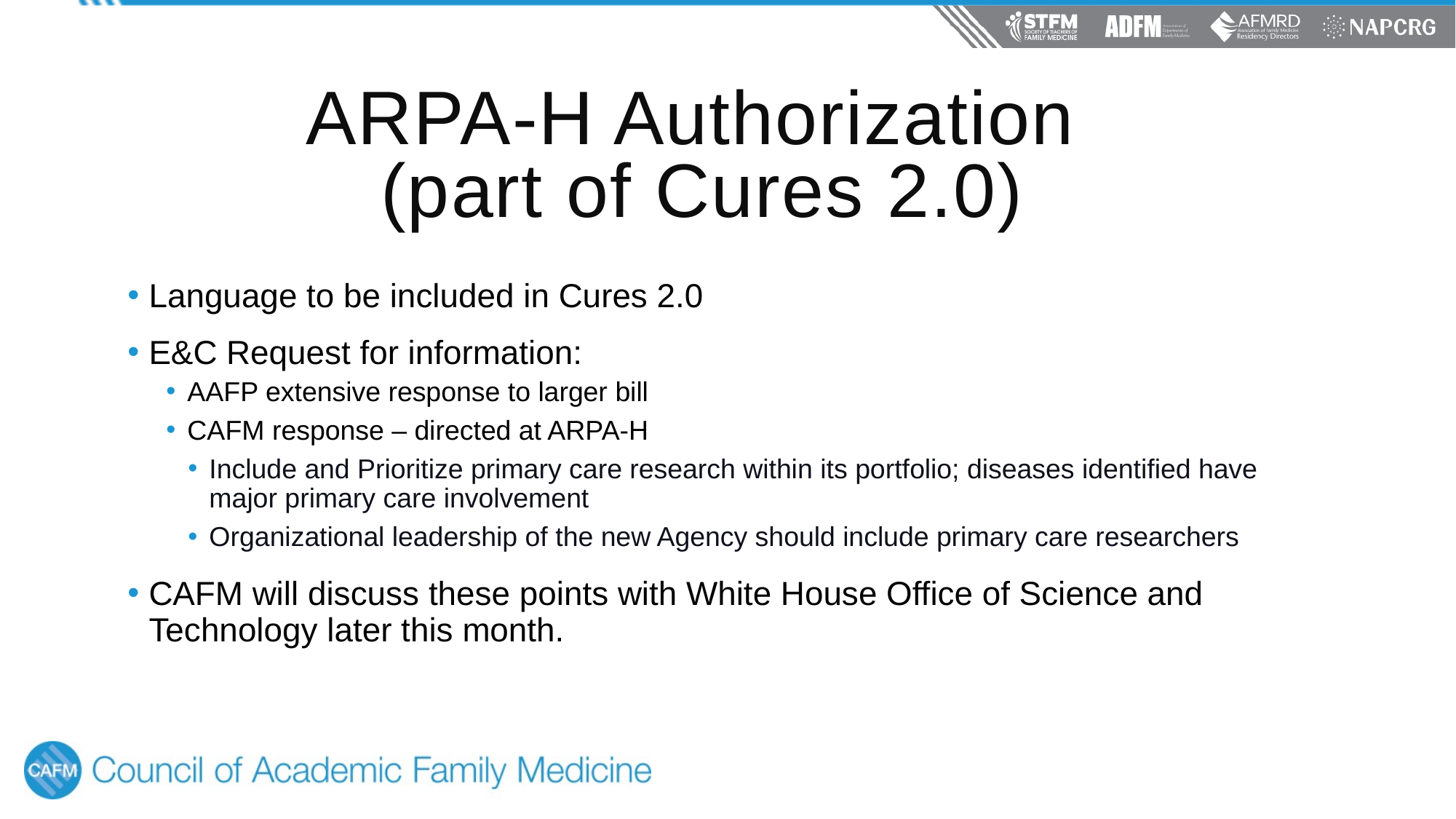

# ARPA-H Authorization (part of Cures 2.0)
Language to be included in Cures 2.0
E&C Request for information:
AAFP extensive response to larger bill
CAFM response – directed at ARPA-H
Include and Prioritize primary care research within its portfolio; diseases identified have major primary care involvement
Organizational leadership of the new Agency should include primary care researchers
CAFM will discuss these points with White House Office of Science and Technology later this month.